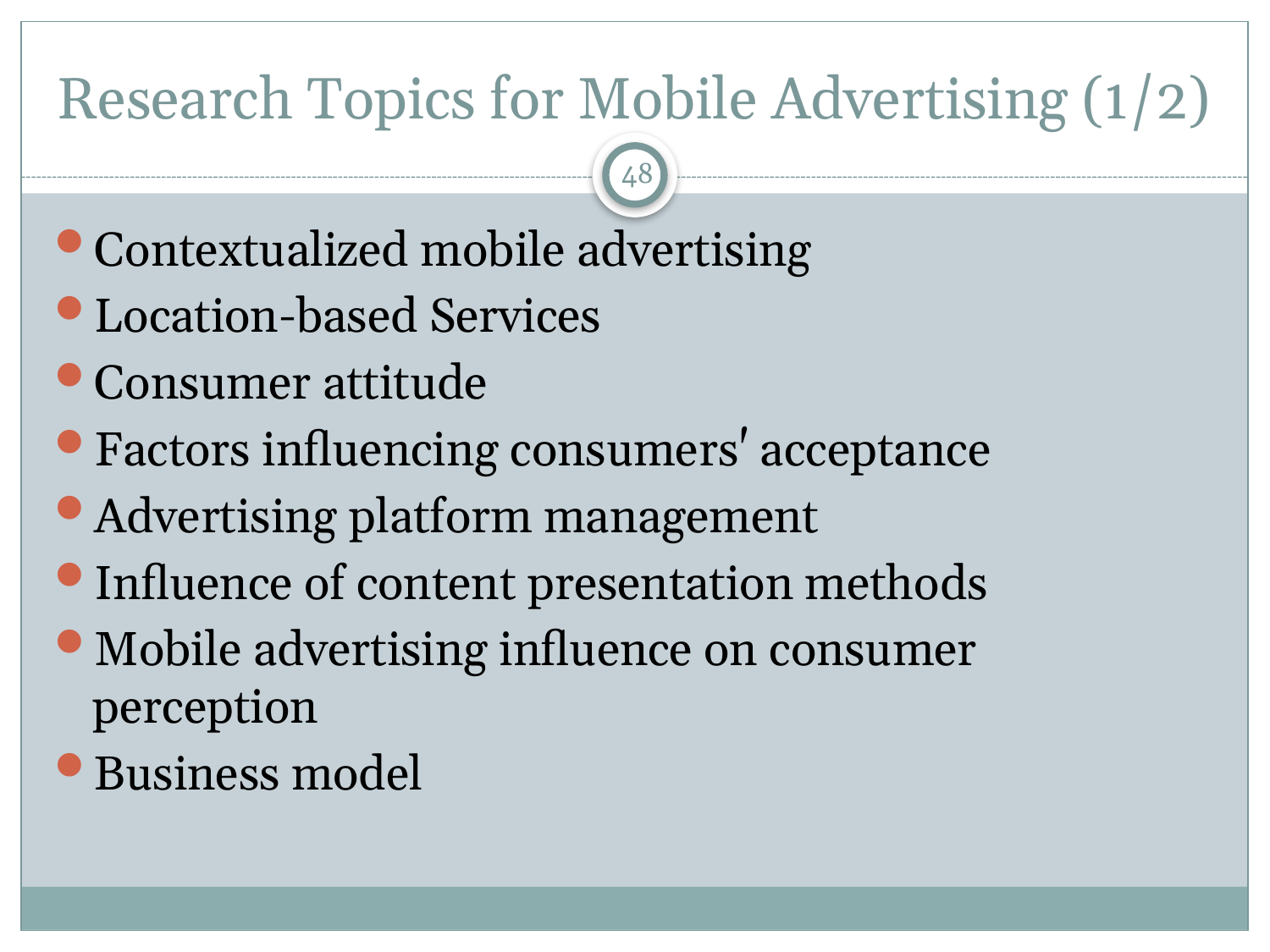

# Research Topics for Mobile Advertising (1/2)
48
Contextualized mobile advertising
Location-based Services
Consumer attitude
Factors influencing consumers' acceptance
Advertising platform management
Influence of content presentation methods
Mobile advertising influence on consumer perception
Business model